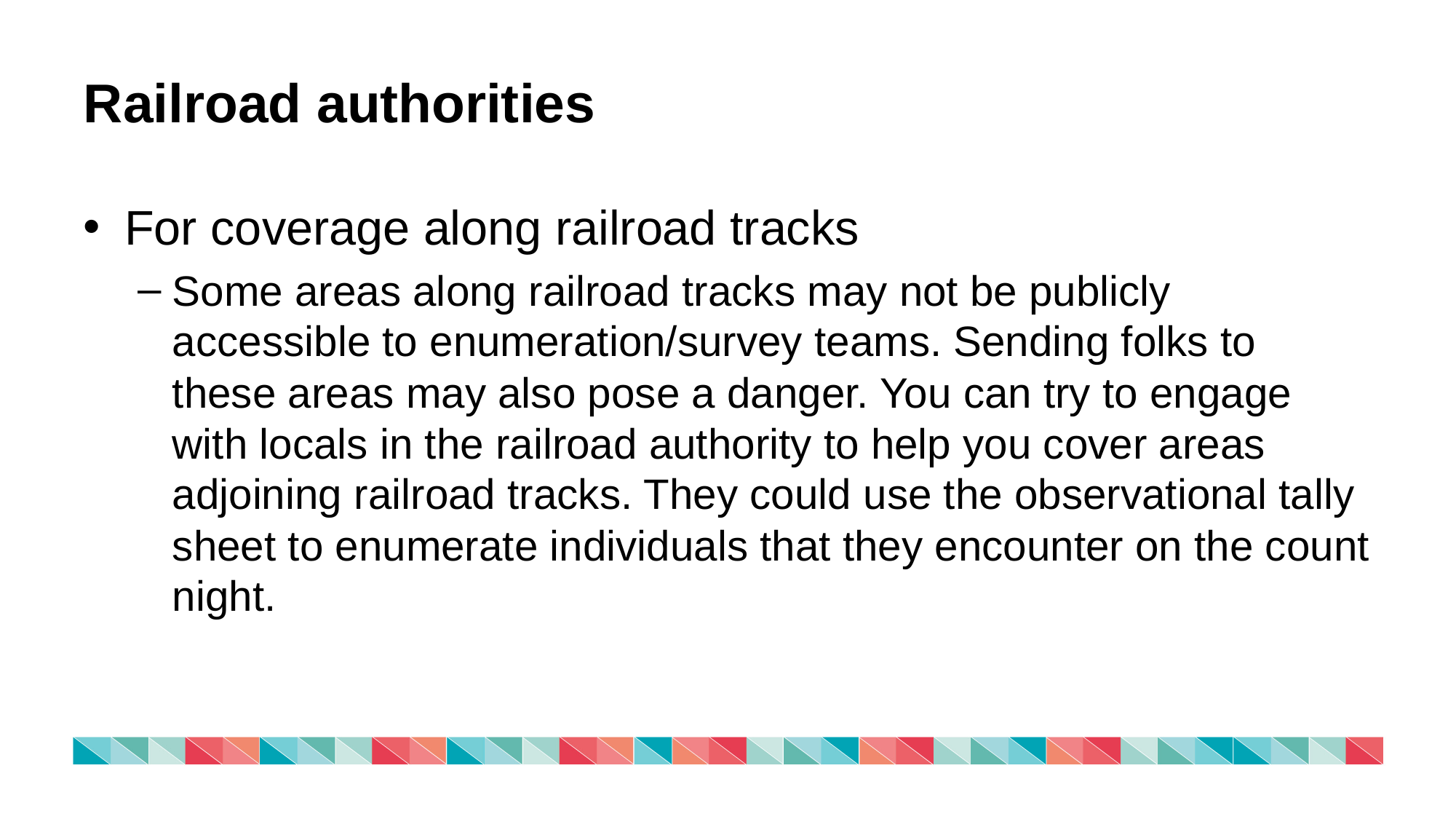

# Railroad authorities
For coverage along railroad tracks
Some areas along railroad tracks may not be publicly accessible to enumeration/survey teams. Sending folks to these areas may also pose a danger. You can try to engage with locals in the railroad authority to help you cover areas adjoining railroad tracks. They could use the observational tally sheet to enumerate individuals that they encounter on the count night.